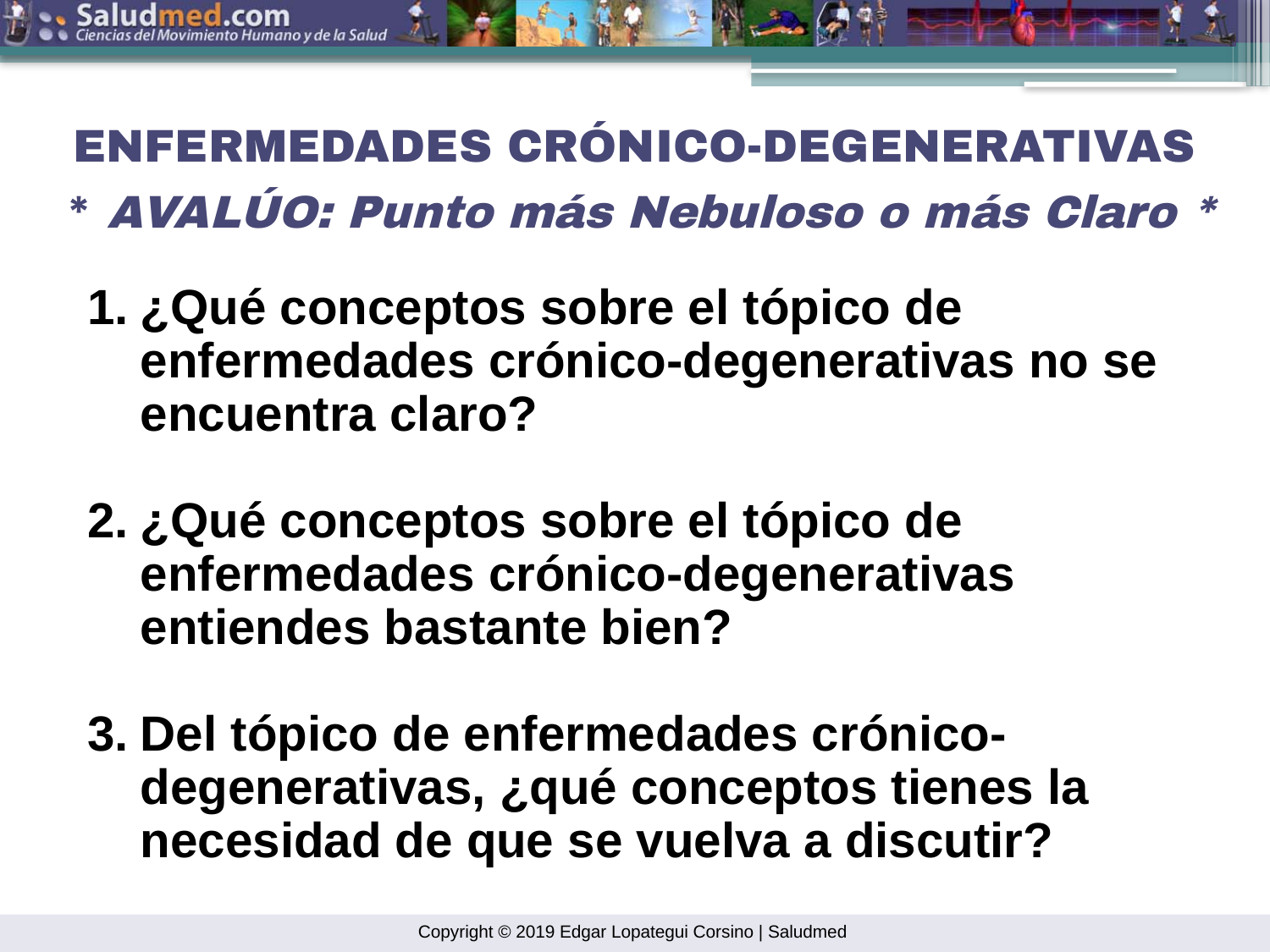

ENFERMEDADES CRÓNICO-DEGENERATIVAS
 * AVALÚO: Punto más Nebuloso o más Claro *
¿Qué conceptos sobre el tópico de enfermedades crónico-degenerativas no se encuentra claro?

¿Qué conceptos sobre el tópico de enfermedades crónico-degenerativas entiendes bastante bien?

Del tópico de enfermedades crónico-degenerativas, ¿qué conceptos tienes la necesidad de que se vuelva a discutir?